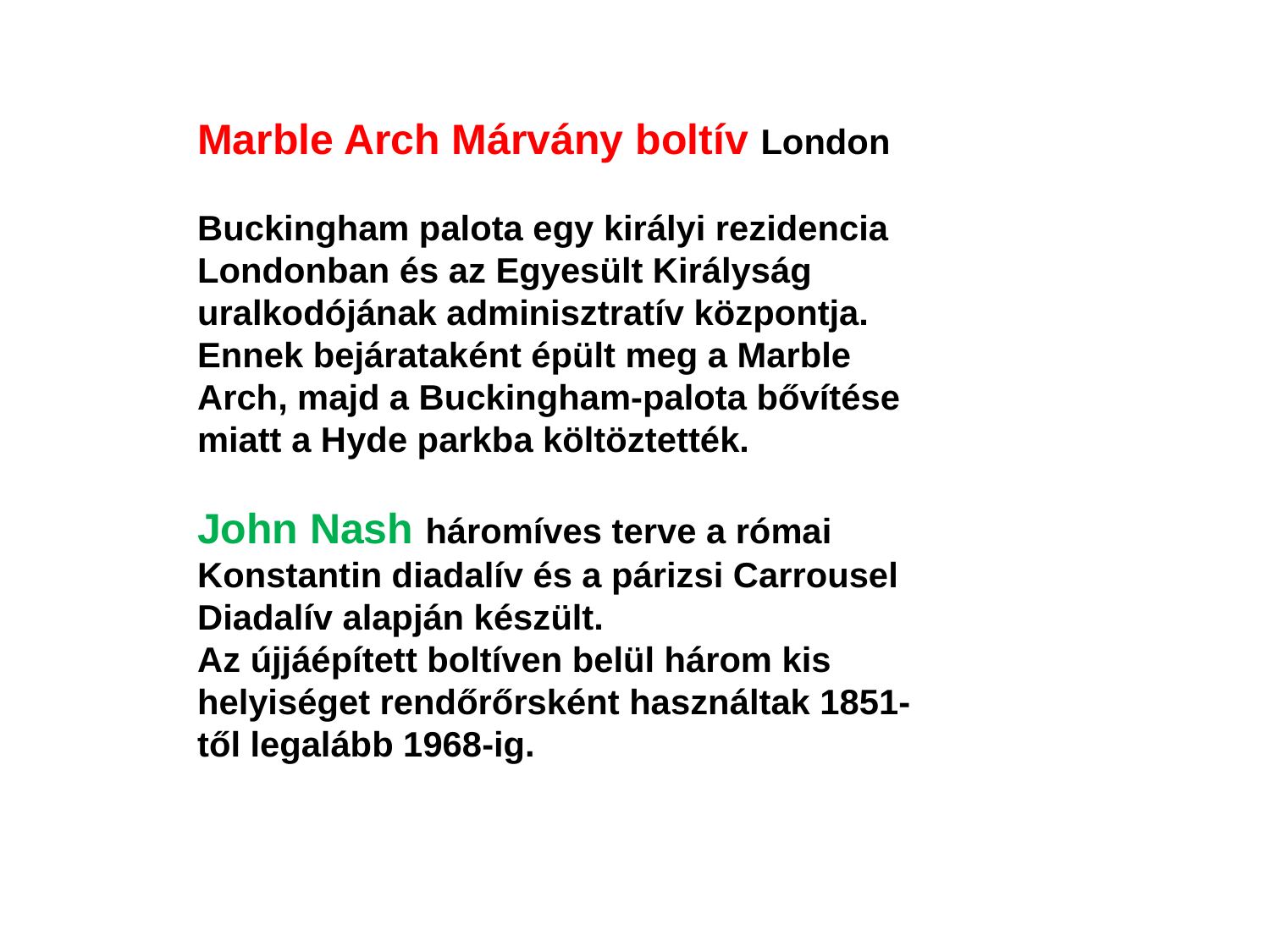

Marble Arch Márvány boltív London

Buckingham palota egy királyi rezidencia Londonban és az Egyesült Királyság uralkodójának adminisztratív központja. Ennek bejárataként épült meg a Marble Arch, majd a Buckingham-palota bővítése miatt a Hyde parkba költöztették.

John Nash háromíves terve a római Konstantin diadalív és a párizsi Carrousel Diadalív alapján készült.
Az újjáépített boltíven belül három kis helyiséget rendőrőrsként használtak 1851-től legalább 1968-ig.